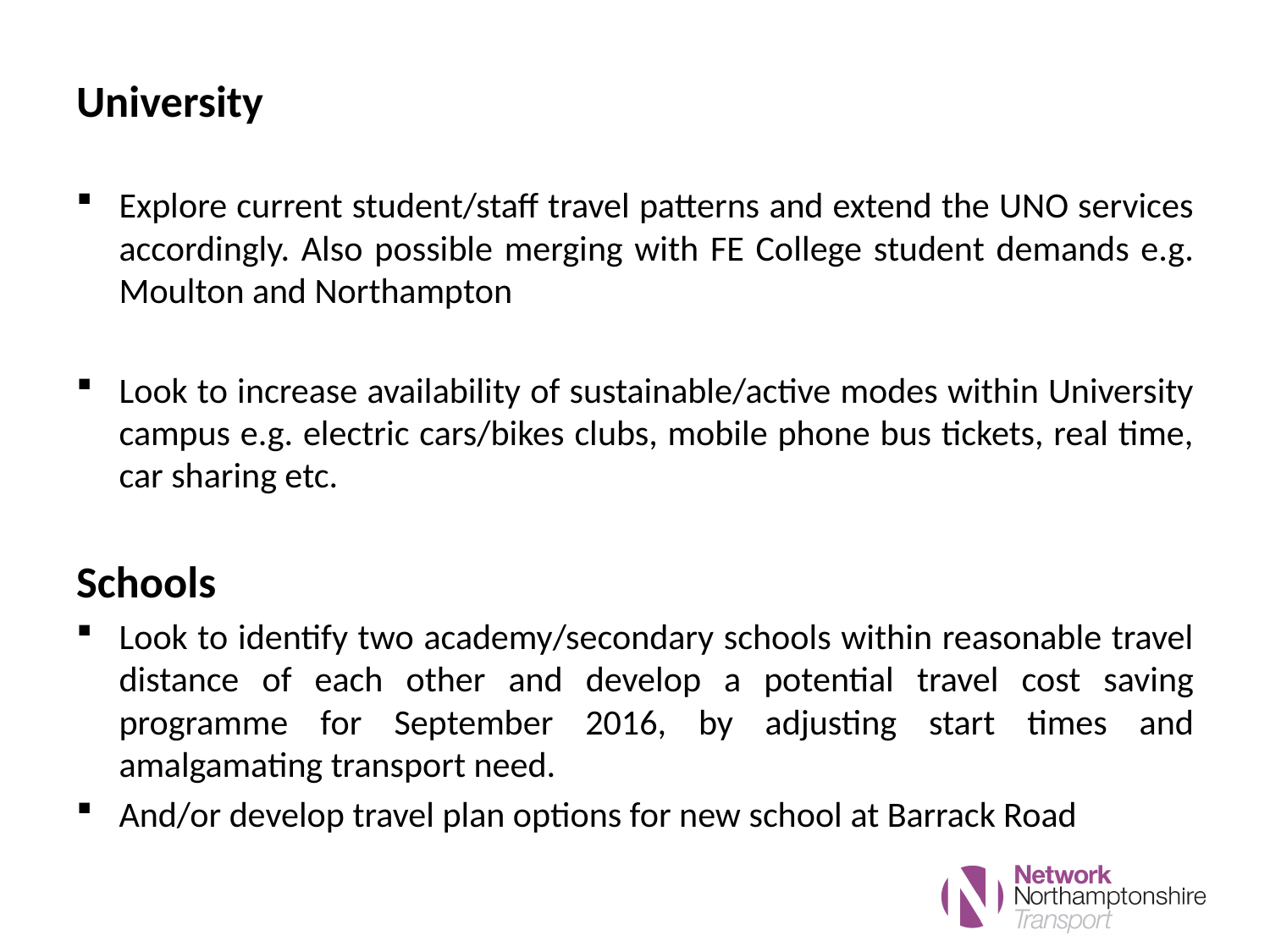

University

Explore current student/staff travel patterns and extend the UNO services accordingly. Also possible merging with FE College student demands e.g. Moulton and Northampton

Look to increase availability of sustainable/active modes within University campus e.g. electric cars/bikes clubs, mobile phone bus tickets, real time, car sharing etc.

Schools
Look to identify two academy/secondary schools within reasonable travel distance of each other and develop a potential travel cost saving programme for September 2016, by adjusting start times and amalgamating transport need.
And/or develop travel plan options for new school at Barrack Road